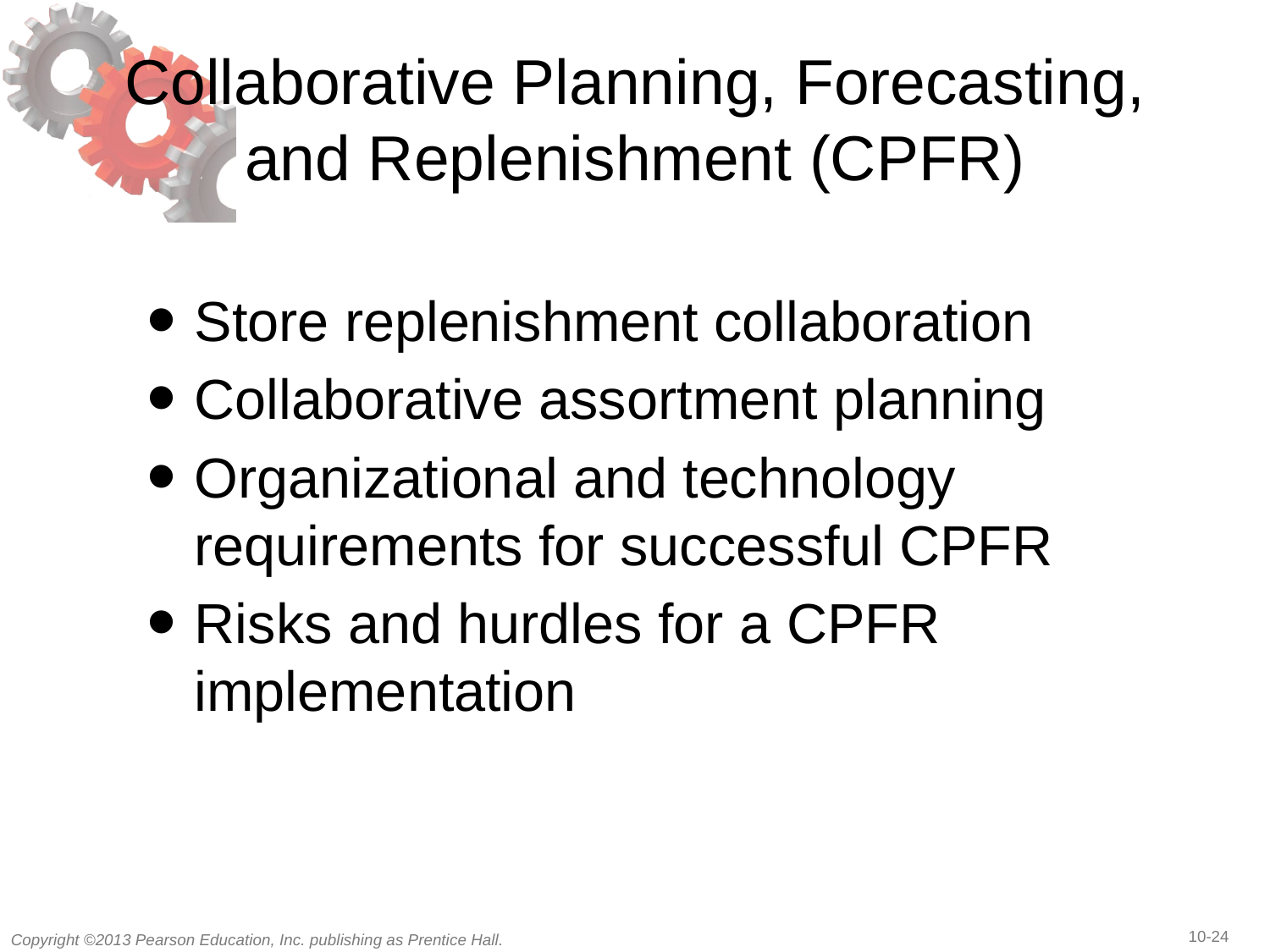

# Collaborative Planning, Forecasting, and Replenishment (CPFR)
Store replenishment collaboration
Collaborative assortment planning
Organizational and technology requirements for successful CPFR
Risks and hurdles for a CPFR implementation